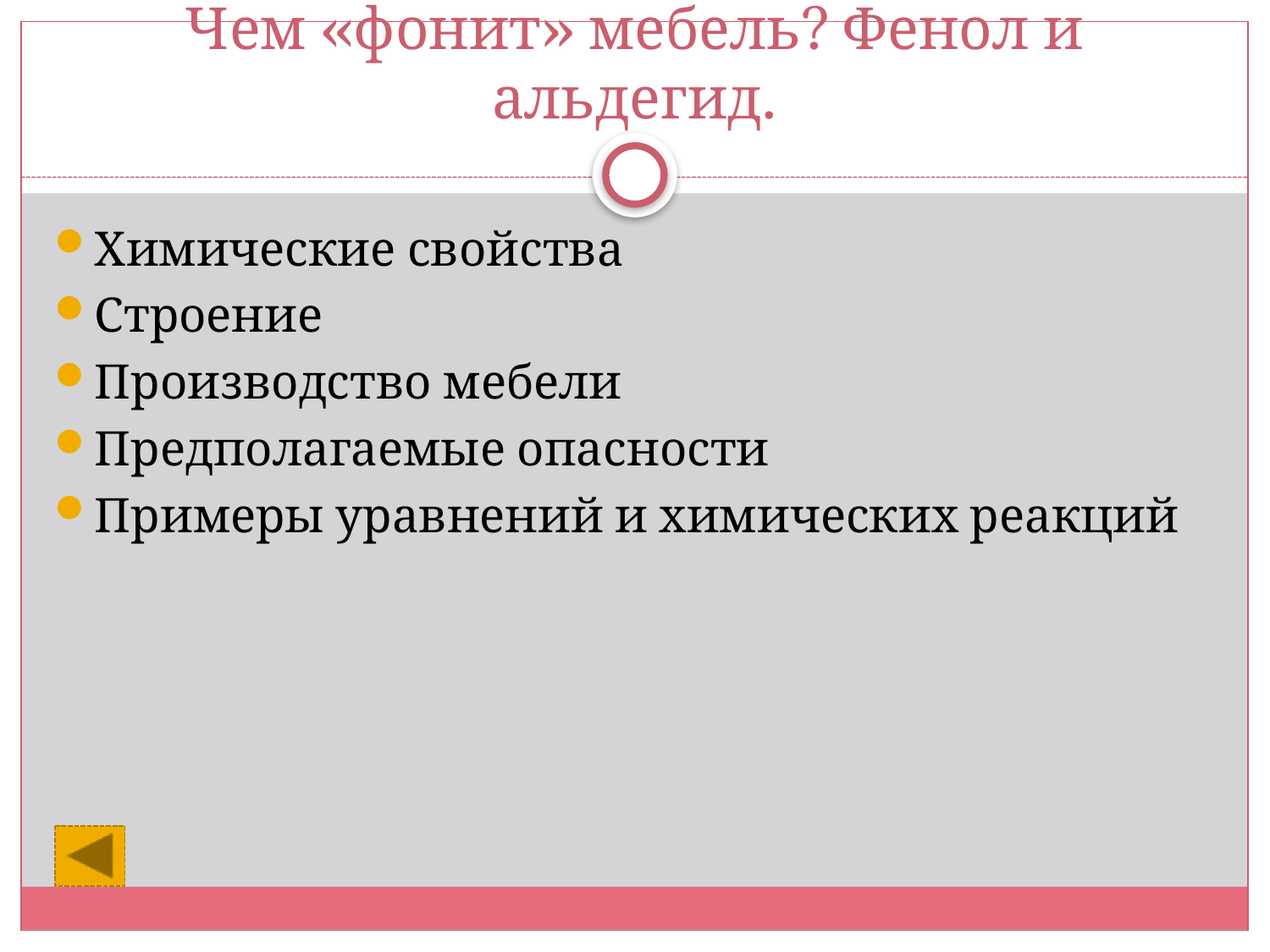

# Чем «фонит» мебель? Фенол и альдегид.
Химические свойства
Строение
Производство мебели
Предполагаемые опасности
Примеры уравнений и химических реакций